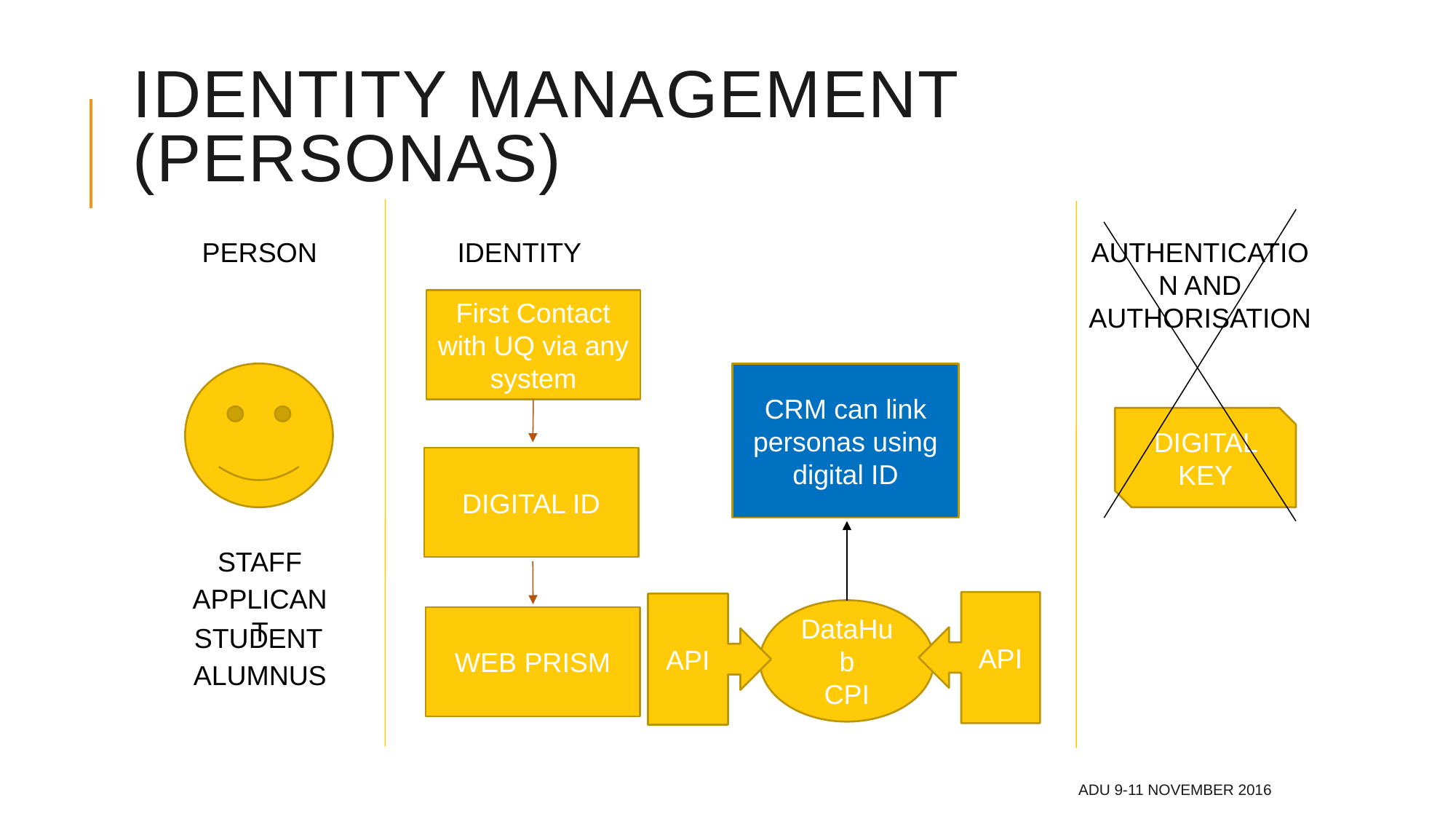

# Identity Management (Personas)
PERSON
IDENTITY
AUTHENTICATION AND AUTHORISATION
First Contact with UQ via any system

CRM can link personas using digital ID
DIGITAL KEY
DIGITAL ID
STAFF
APPLICANT
API
API
DataHub
CPI
WEB PRISM
STUDENT
ALUMNUS
ADU 9-11 November 2016